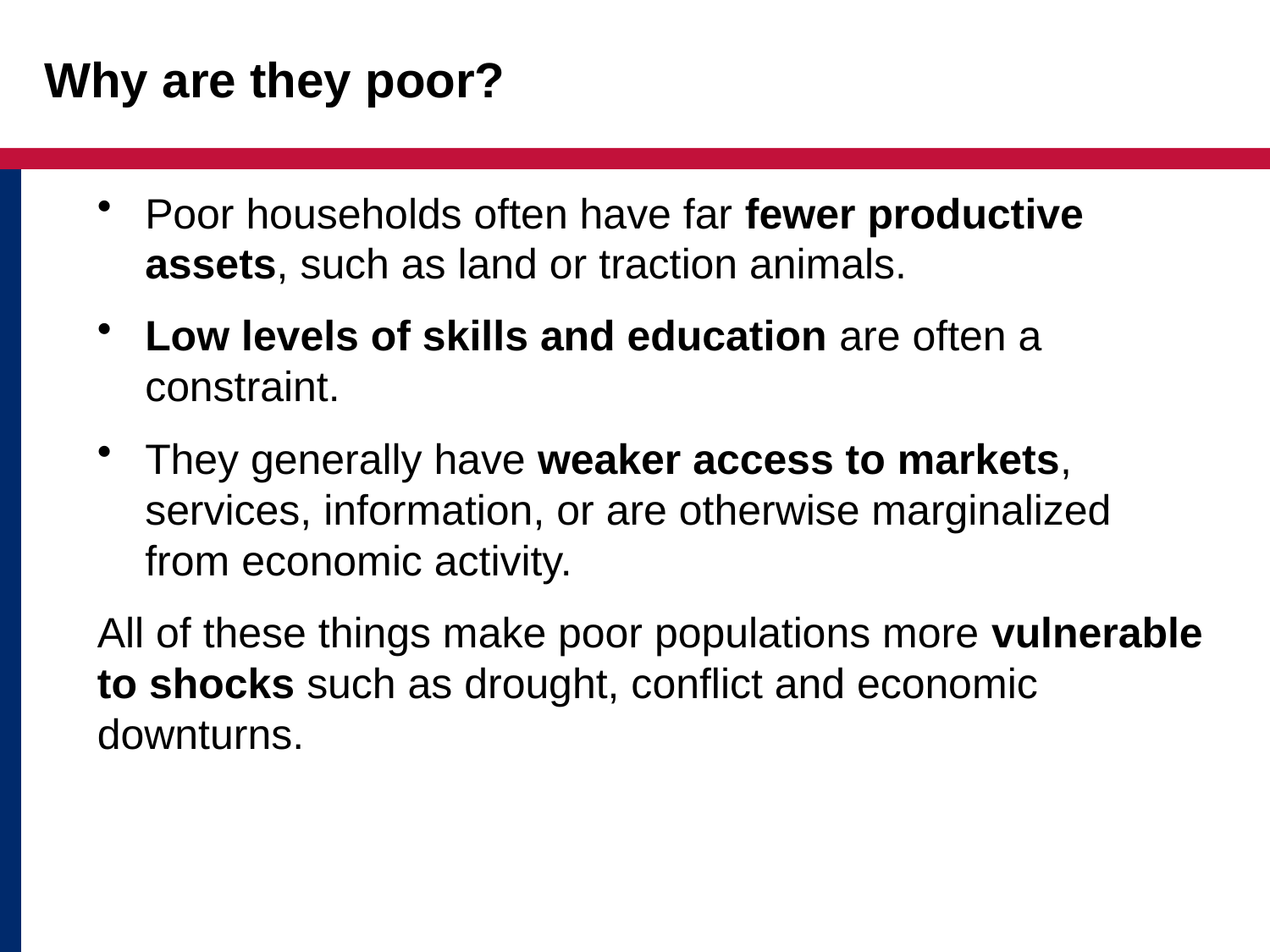

# Why are they poor?
Poor households often have far fewer productive assets, such as land or traction animals.
Low levels of skills and education are often a constraint.
They generally have weaker access to markets, services, information, or are otherwise marginalized from economic activity.
All of these things make poor populations more vulnerable to shocks such as drought, conflict and economic downturns.